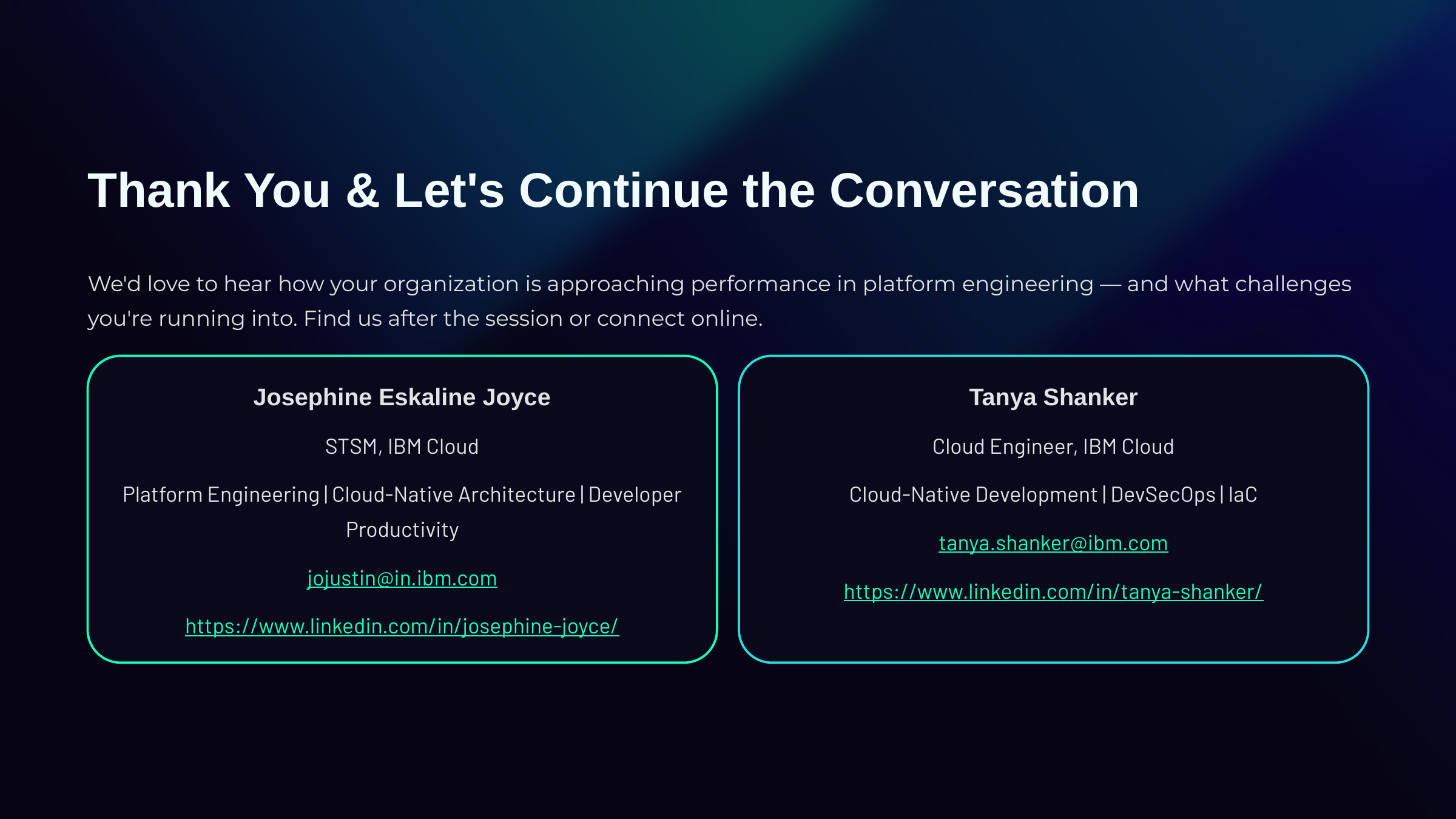

Thank You & Let's Continue the Conversation
We'd love to hear how your organization is approaching performance in platform engineering — and what challenges you're running into. Find us after the session or connect online.

Josephine Eskaline Joyce
Tanya Shanker
STSM, IBM Cloud
Cloud Engineer, IBM Cloud
Platform Engineering | Cloud-Native Architecture | Developer Productivity
Cloud-Native Development | DevSecOps | IaC
tanya.shanker@ibm.com
jojustin@in.ibm.com
https://www.linkedin.com/in/tanya-shanker/
https://www.linkedin.com/in/josephine-joyce/